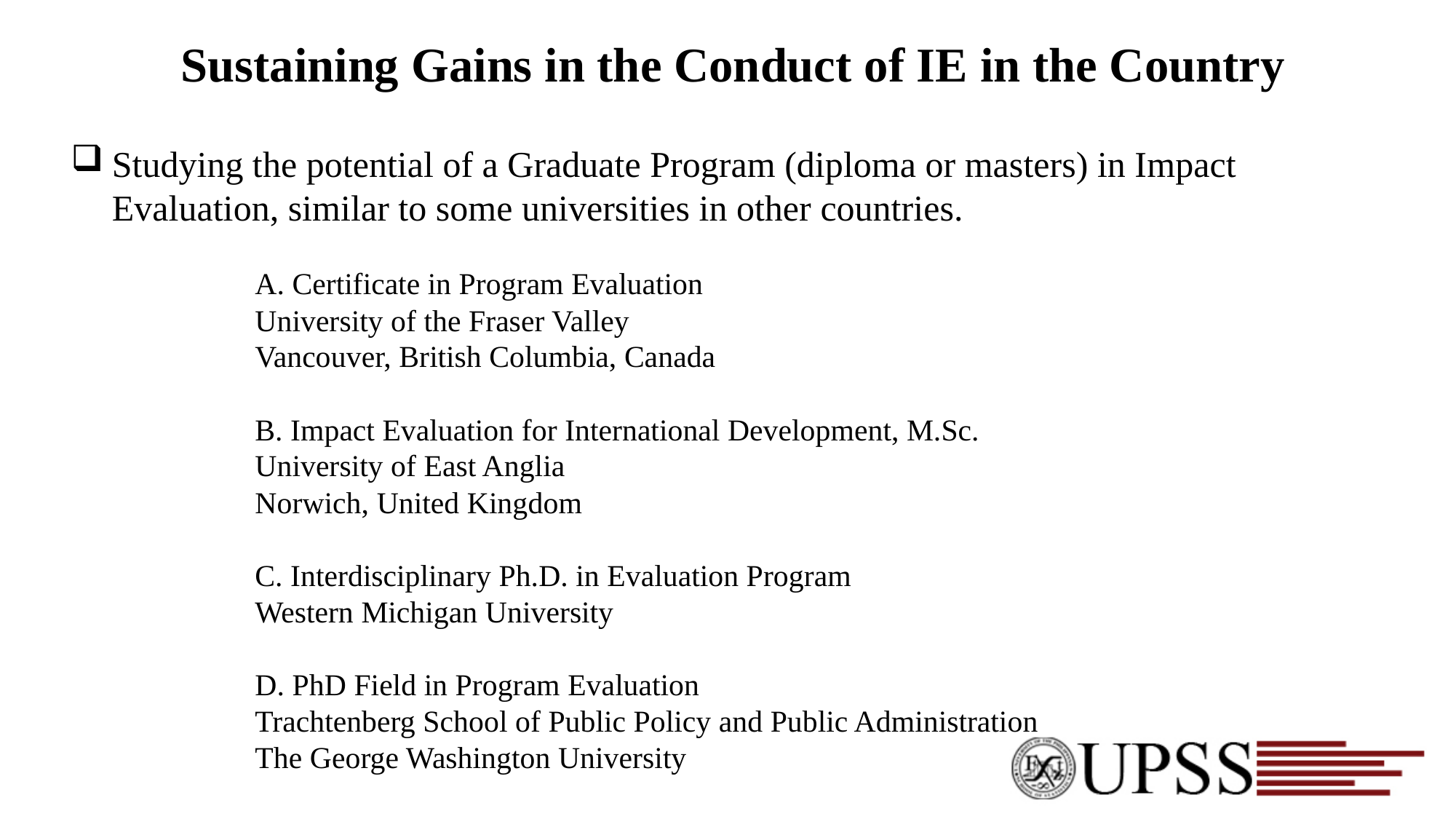

Sustaining Gains in the Conduct of IE in the Country
Studying the potential of a Graduate Program (diploma or masters) in Impact Evaluation, similar to some universities in other countries.

A. Certificate in Program Evaluation
University of the Fraser Valley
Vancouver, British Columbia, Canada

B. Impact Evaluation for International Development, M.Sc.
University of East Anglia
Norwich, United Kingdom

C. Interdisciplinary Ph.D. in Evaluation Program
Western Michigan University

D. PhD Field in Program Evaluation
Trachtenberg School of Public Policy and Public Administration
The George Washington University